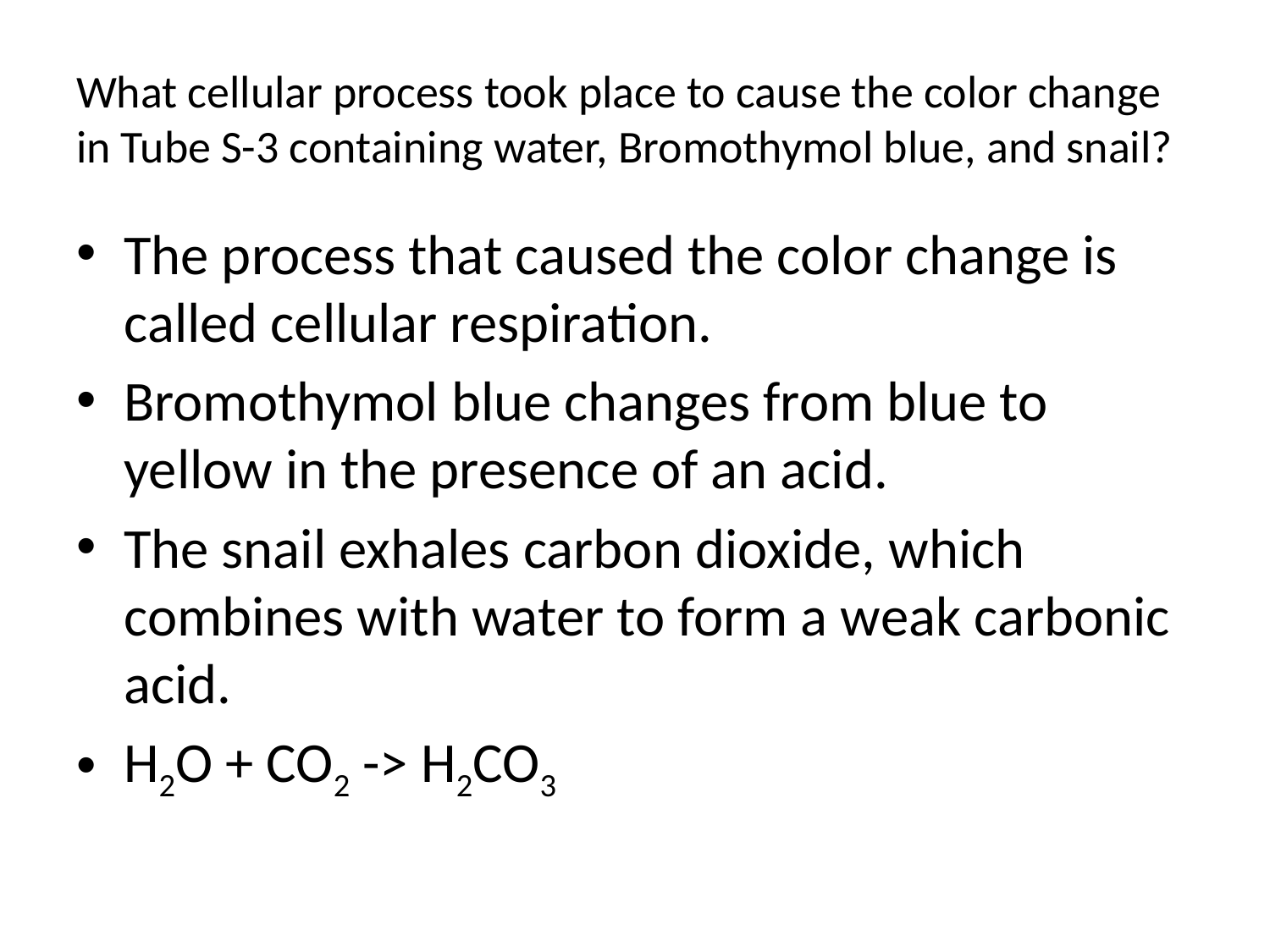

# What cellular process took place to cause the color change in Tube S-3 containing water, Bromothymol blue, and snail?
The process that caused the color change is called cellular respiration.
Bromothymol blue changes from blue to yellow in the presence of an acid.
The snail exhales carbon dioxide, which combines with water to form a weak carbonic acid.
H2O + CO2 -> H2CO3